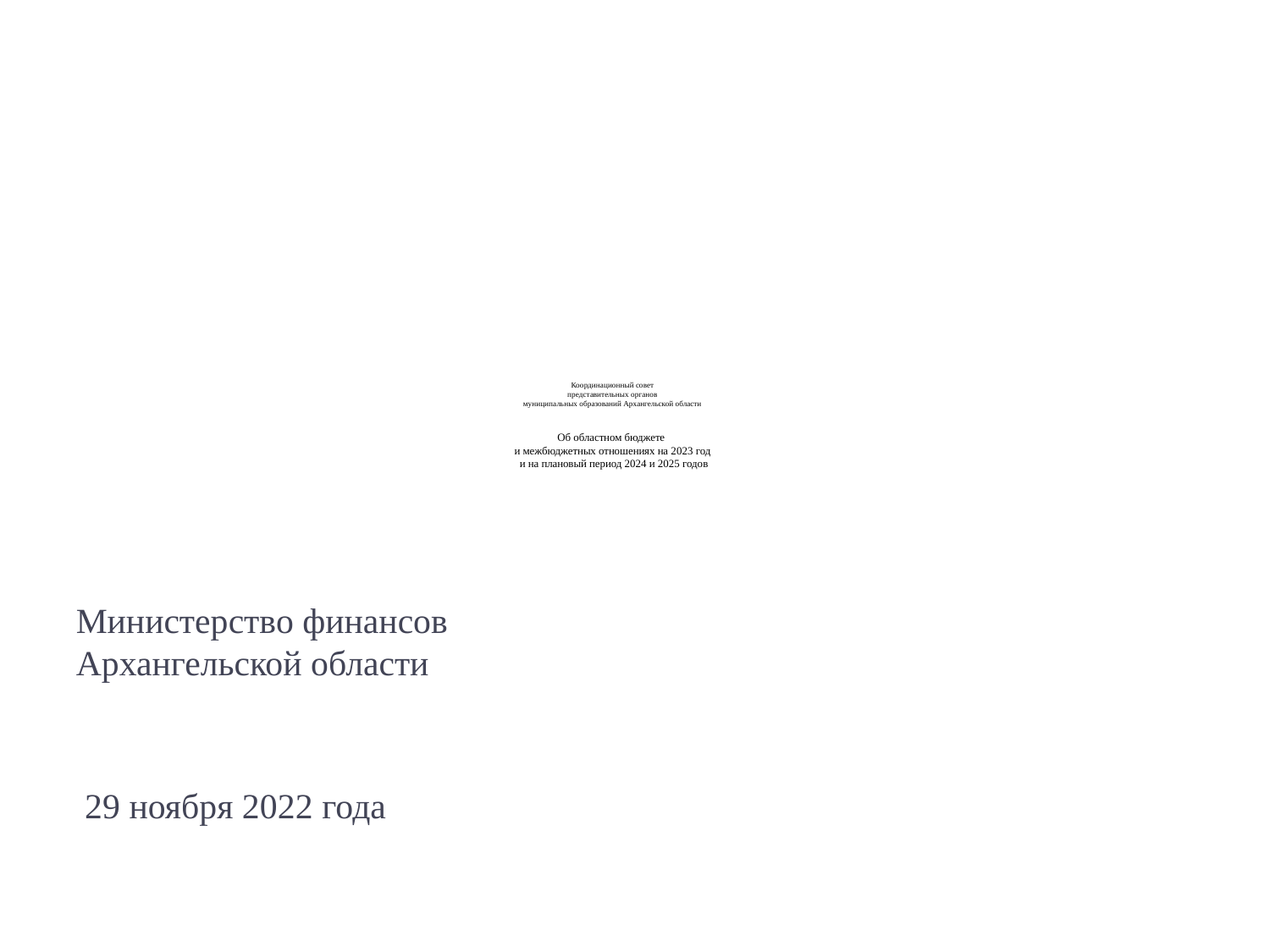

# Координационный совет представительных органов муниципальных образований Архангельской области Об областном бюджете и межбюджетных отношениях на 2023 год и на плановый период 2024 и 2025 годов

Министерство финансов
Архангельской области

29 ноября 2022 года